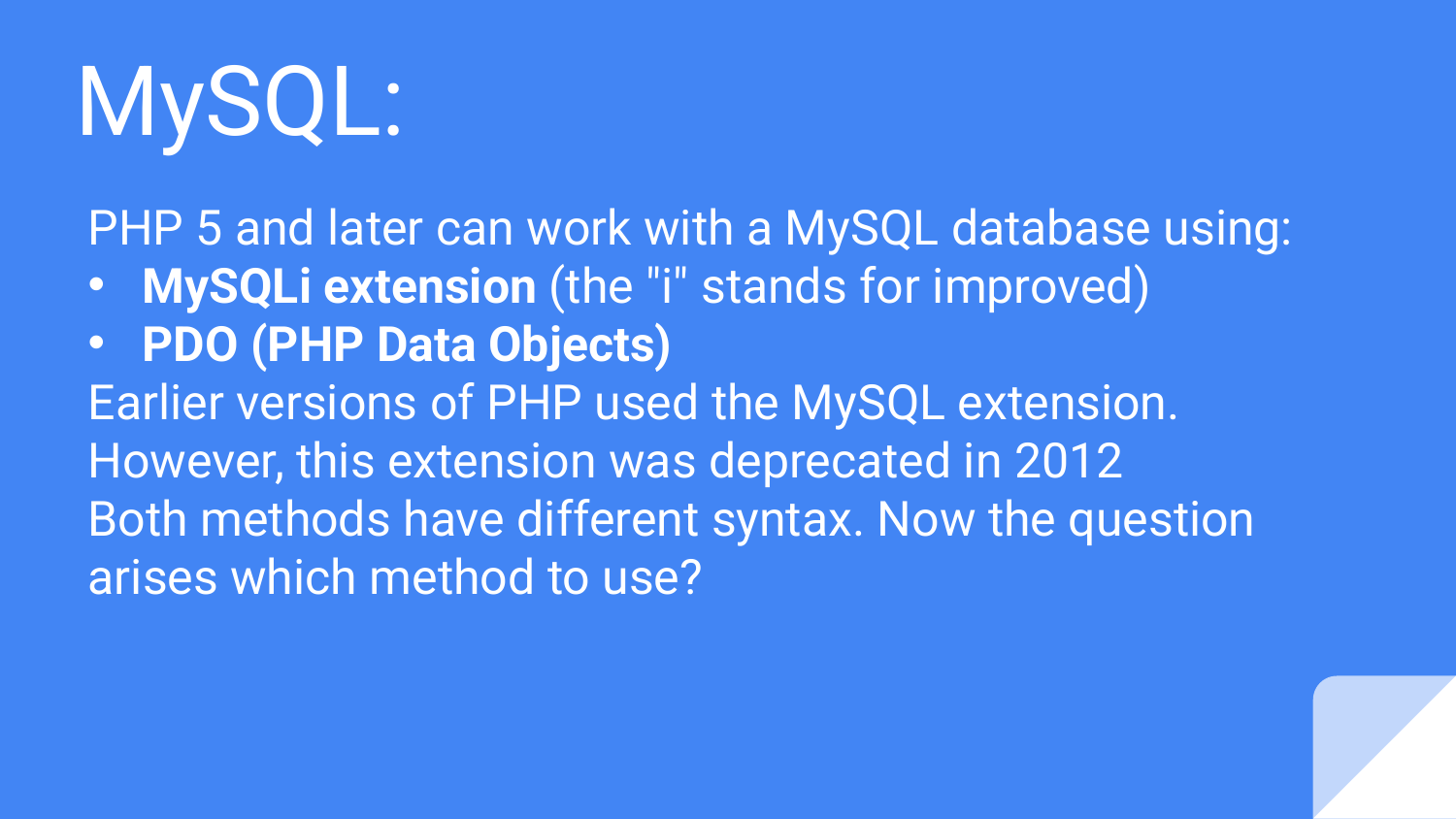

# MySQL:
PHP 5 and later can work with a MySQL database using:
MySQLi extension (the "i" stands for improved)
PDO (PHP Data Objects)
Earlier versions of PHP used the MySQL extension. However, this extension was deprecated in 2012
Both methods have different syntax. Now the question arises which method to use?